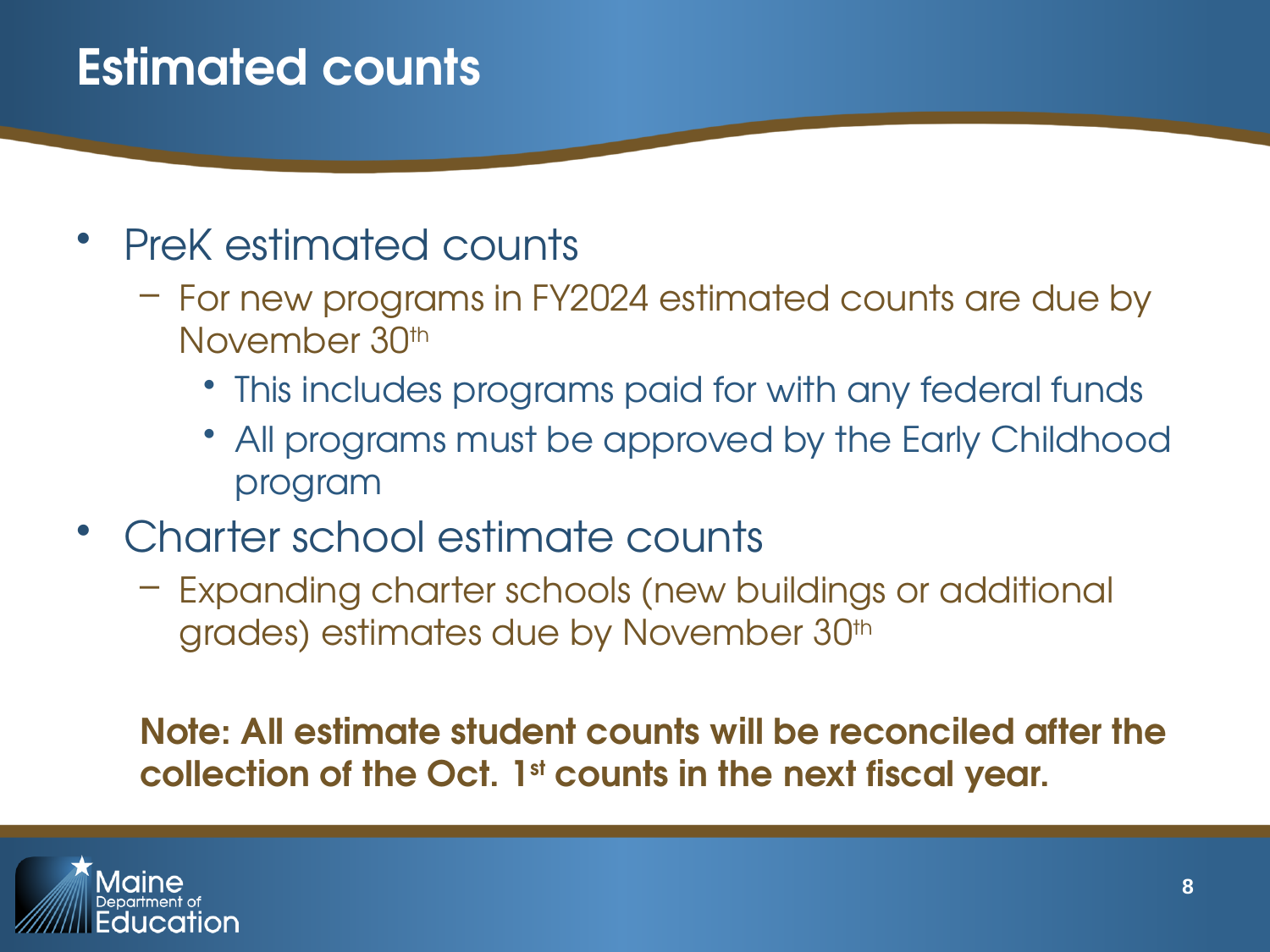

# Estimated counts
PreK estimated counts
For new programs in FY2024 estimated counts are due by November 30th
This includes programs paid for with any federal funds
All programs must be approved by the Early Childhood program
Charter school estimate counts
Expanding charter schools (new buildings or additional grades) estimates due by November 30th

Note: All estimate student counts will be reconciled after the collection of the Oct. 1st counts in the next fiscal year.
8